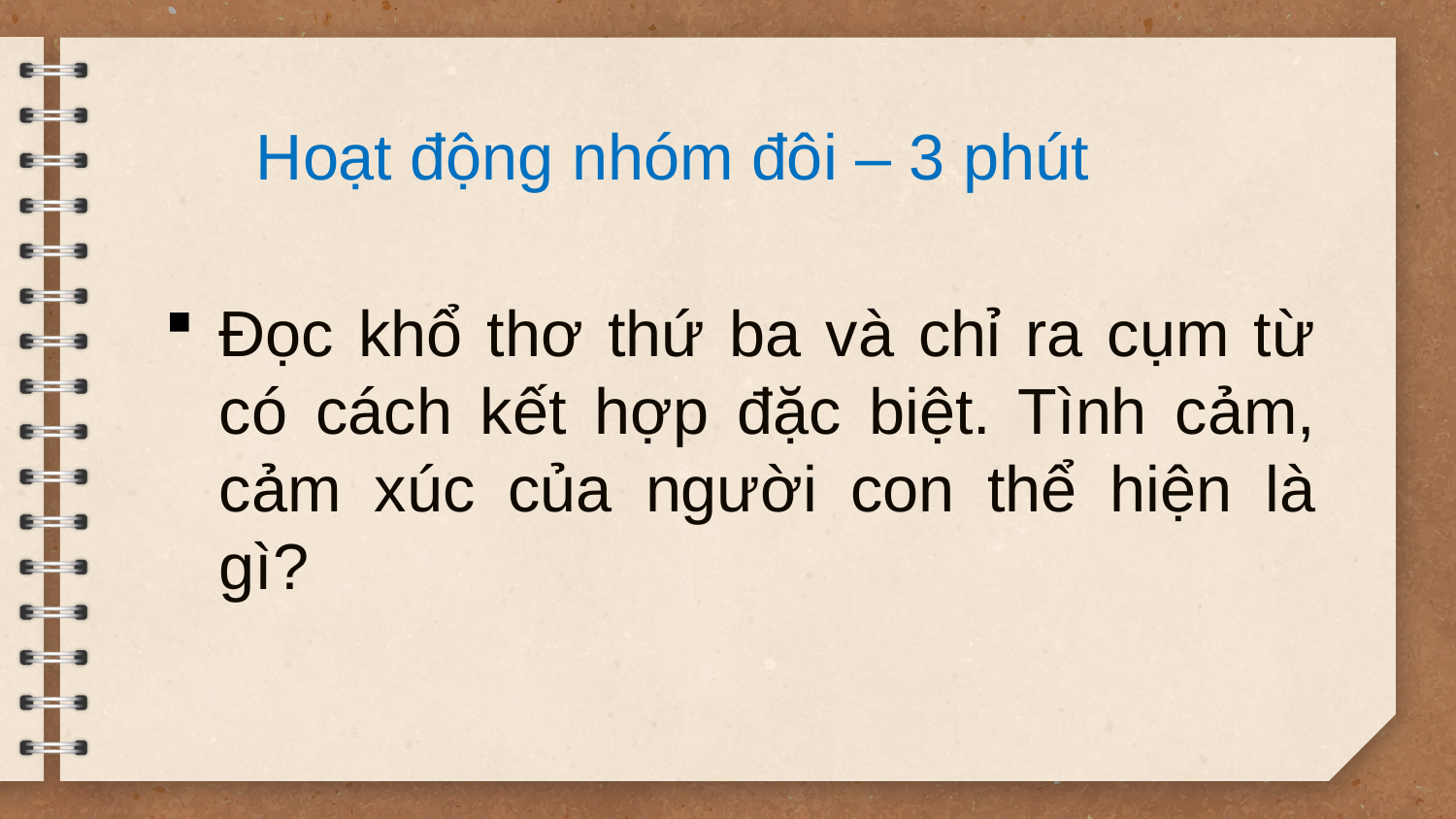

# Hoạt động nhóm đôi – 3 phút
Đọc khổ thơ thứ ba và chỉ ra cụm từ có cách kết hợp đặc biệt. Tình cảm, cảm xúc của người con thể hiện là gì?